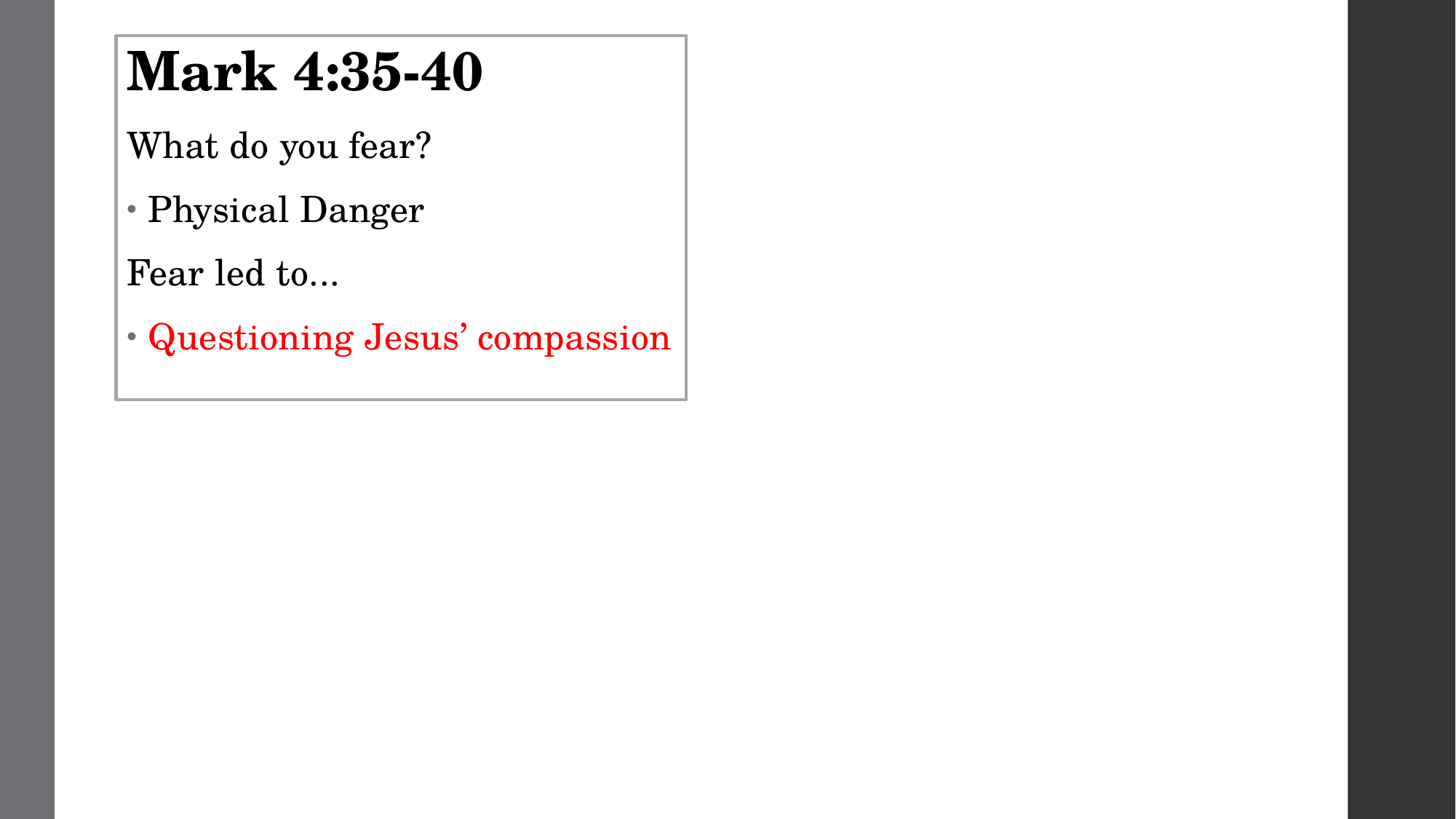

Mark 4:35-40
What do you fear?
Physical Danger
Fear led to...
Questioning Jesus’ compassion